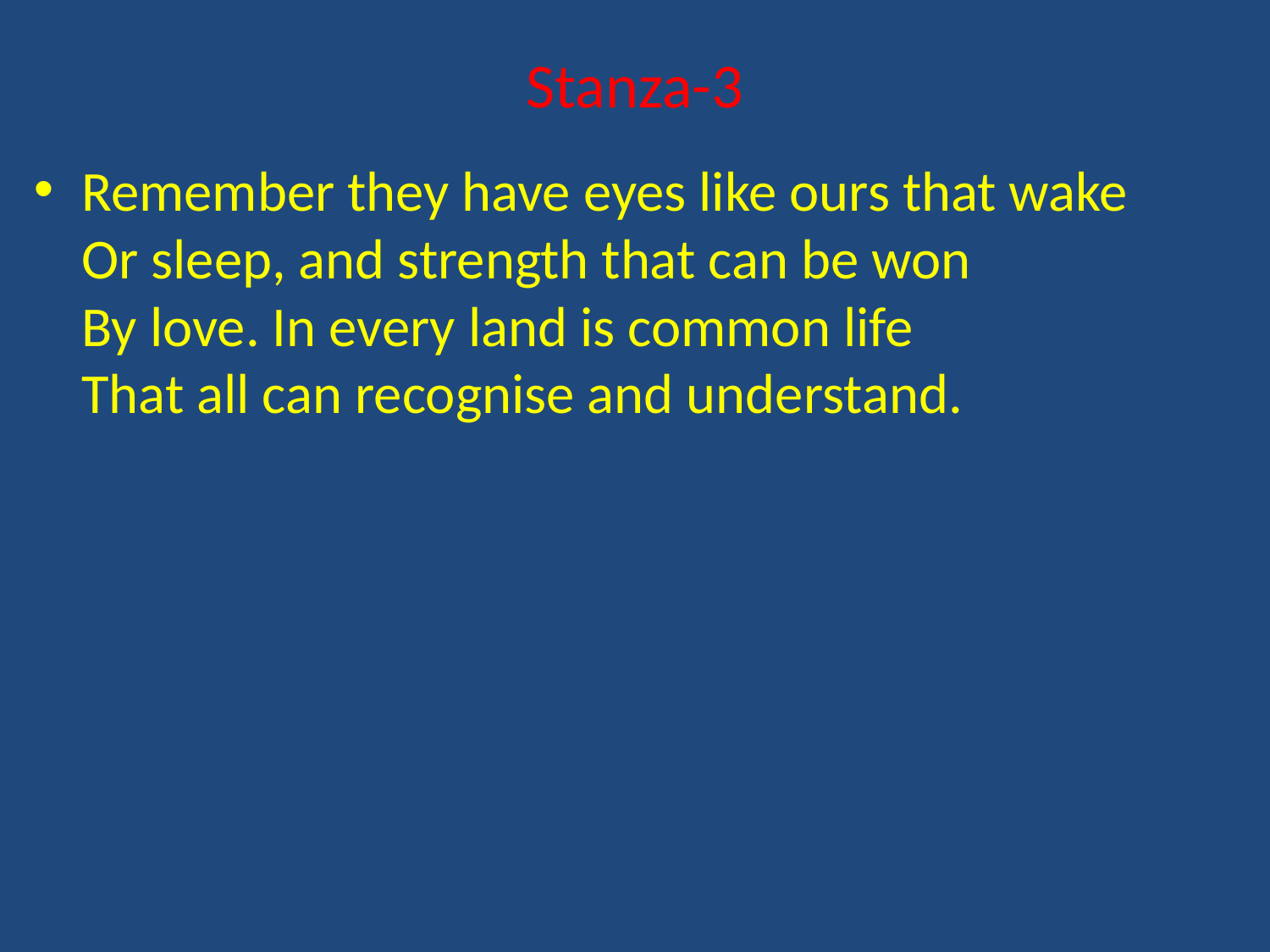

# Stanza-3
Remember they have eyes like ours that wake
Or sleep, and strength that can be won
By love. In every land is common life
That all can recognise and understand.